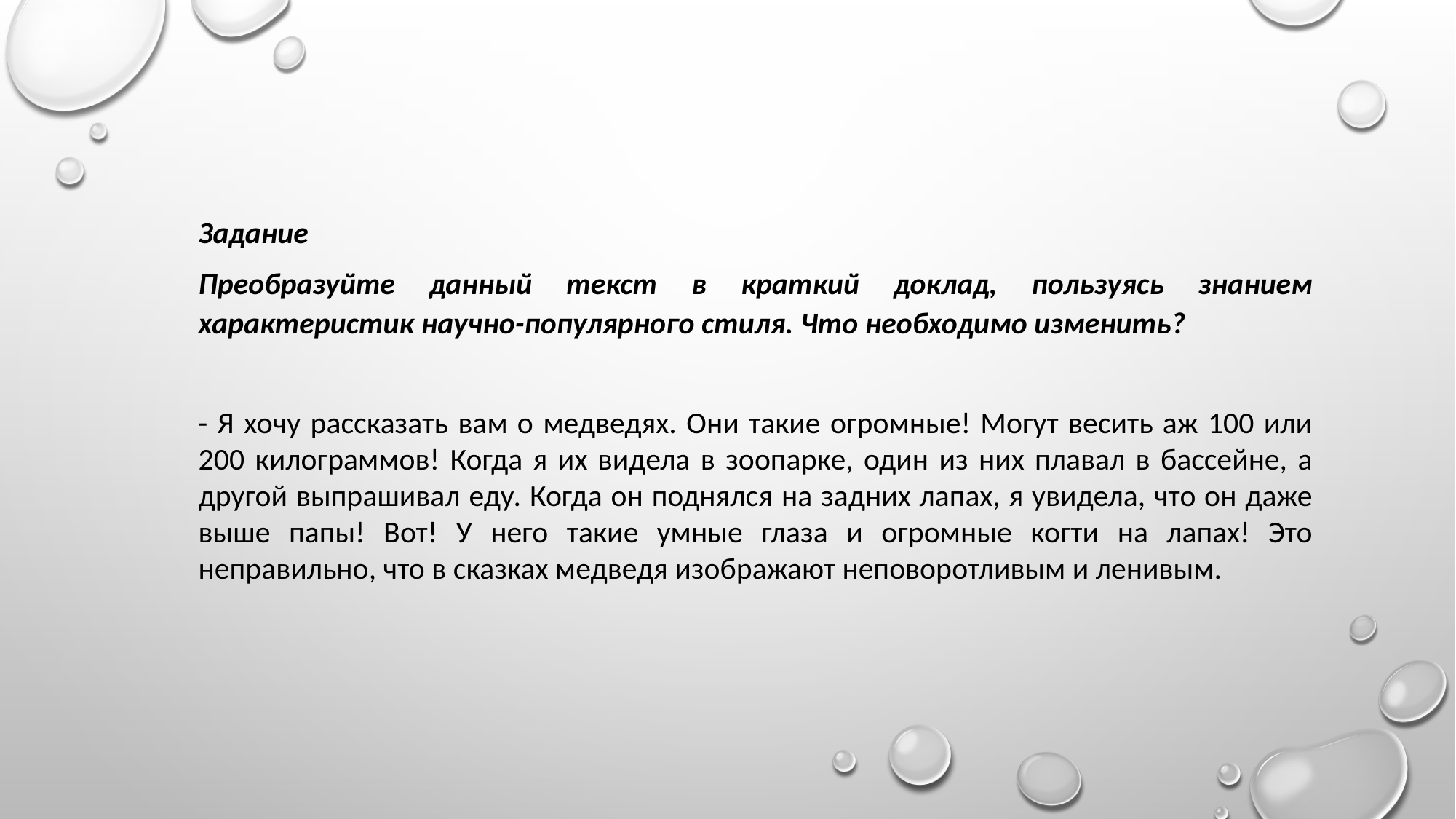

Задание
Преобразуйте данный текст в краткий доклад, пользуясь знанием характеристик научно-популярного стиля. Что необходимо изменить?

- Я хочу рассказать вам о медведях. Они такие огромные! Могут весить аж 100 или 200 килограммов! Когда я их видела в зоопарке, один из них плавал в бассейне, а другой выпрашивал еду. Когда он поднялся на задних лапах, я увидела, что он даже выше папы! Вот! У него такие умные глаза и огромные когти на лапах! Это неправильно, что в сказках медведя изображают неповоротливым и ленивым.